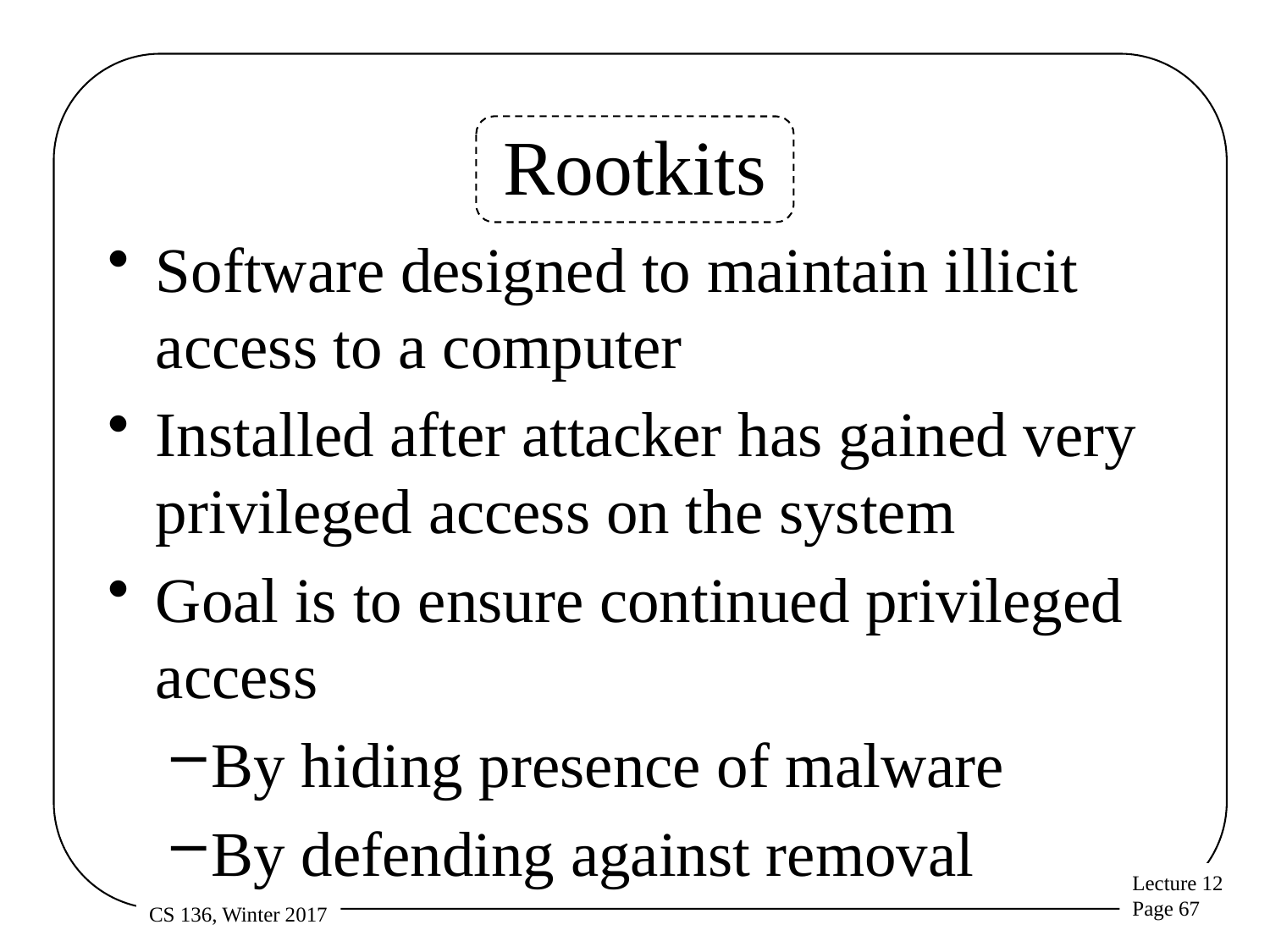

# Rootkits

Software designed to maintain illicit access to a computer
Installed after attacker has gained very privileged access on the system
Goal is to ensure continued privileged access
By hiding presence of malware
By defending against removal